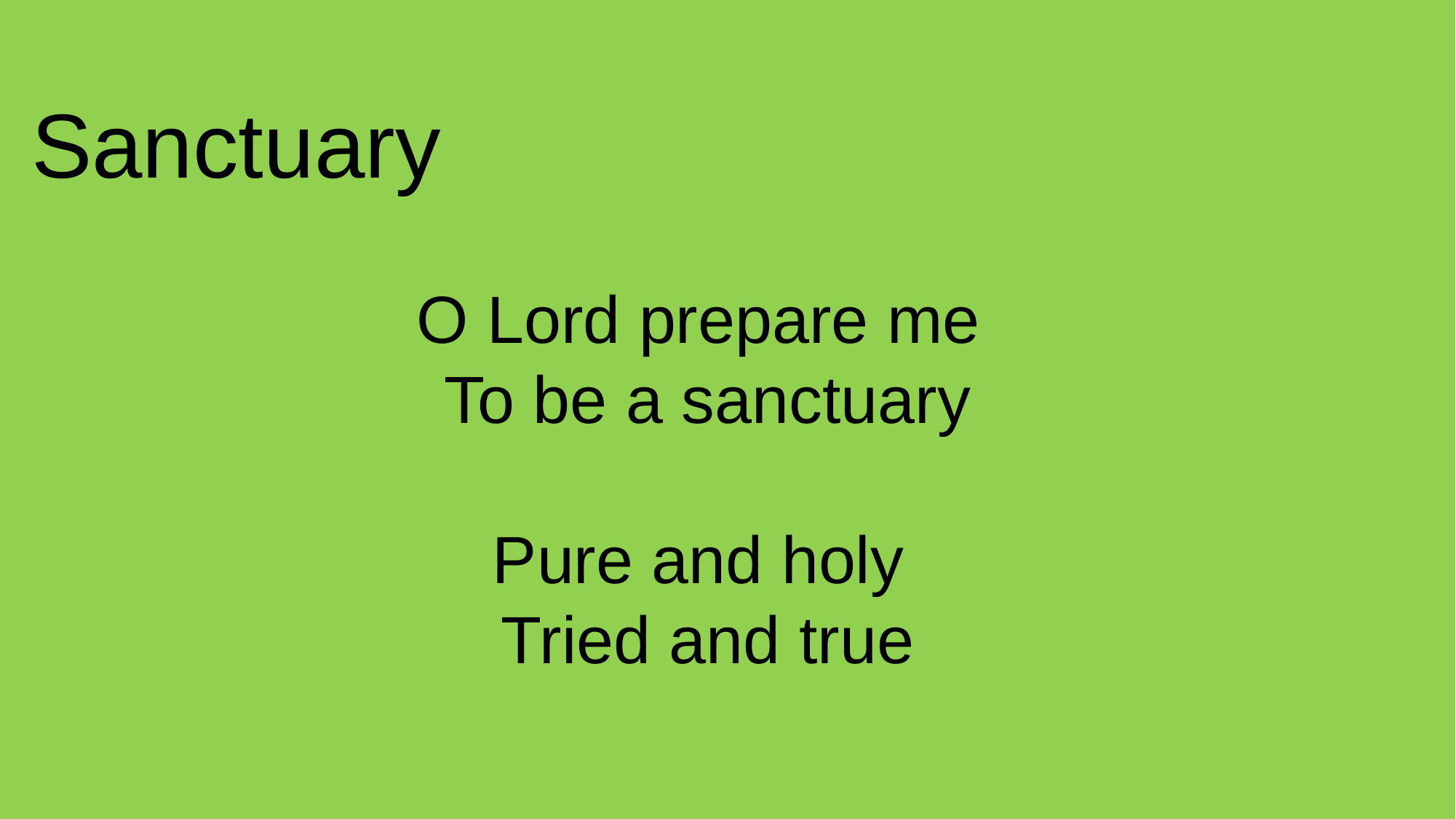

Sanctuary

O Lord prepare me
To be a sanctuary

Pure and holy
Tried and true